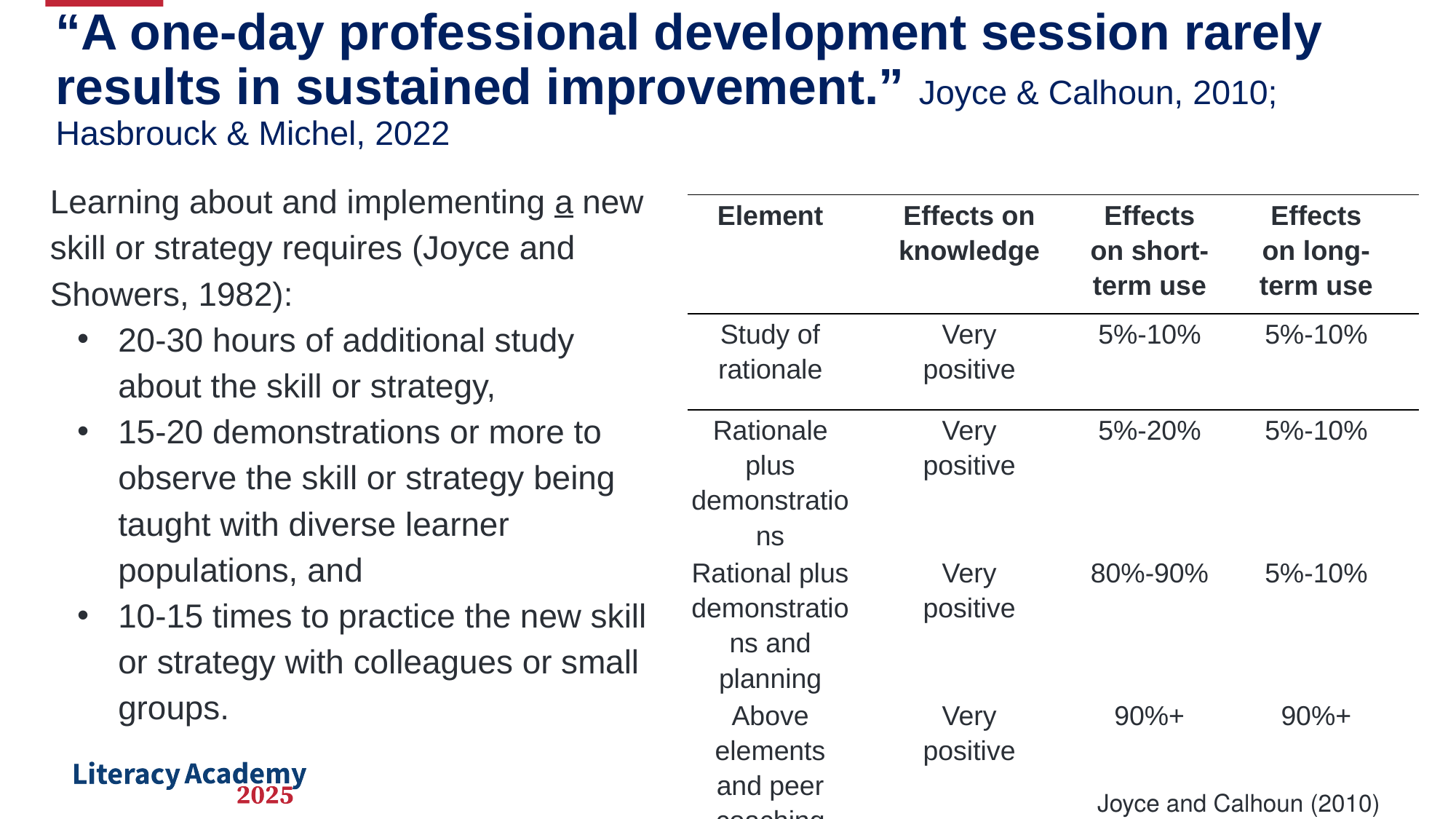

# “A one-day professional development session rarely results in sustained improvement.” Joyce & Calhoun, 2010; Hasbrouck & Michel, 2022
Learning about and implementing a new skill or strategy requires (Joyce and Showers, 1982):
20-30 hours of additional study about the skill or strategy,
15-20 demonstrations or more to observe the skill or strategy being taught with diverse learner populations, and
10-15 times to practice the new skill or strategy with colleagues or small groups.

| Element | Effects on knowledge | Effects on short-term use | Effects on long-term use |
| --- | --- | --- | --- |
| Study of rationale | Very positive | 5%-10% | 5%-10% |
| Rationale plus demonstrations | Very positive | 5%-20% | 5%-10% |
| Rational plus demonstrations and planning | Very positive | 80%-90% | 5%-10% |
| Above elements and peer coaching | Very positive | 90%+ | 90%+ |

Joyce and Calhoun (2010)